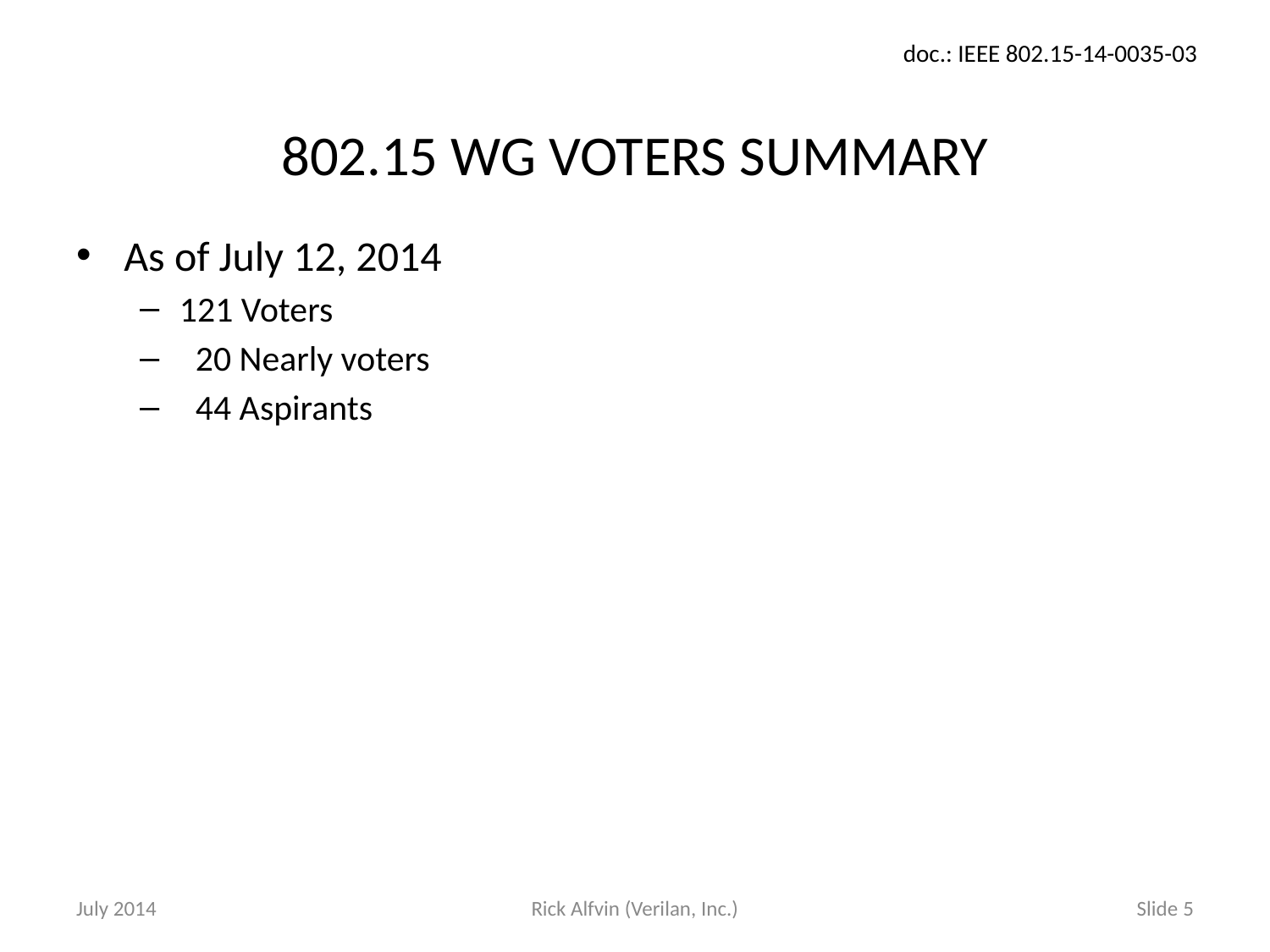

# 802.15 WG VOTERS SUMMARY
As of July 12, 2014
121 Voters
  20 Nearly voters
  44 Aspirants
July 2014
Rick Alfvin (Verilan, Inc.)
Slide 5